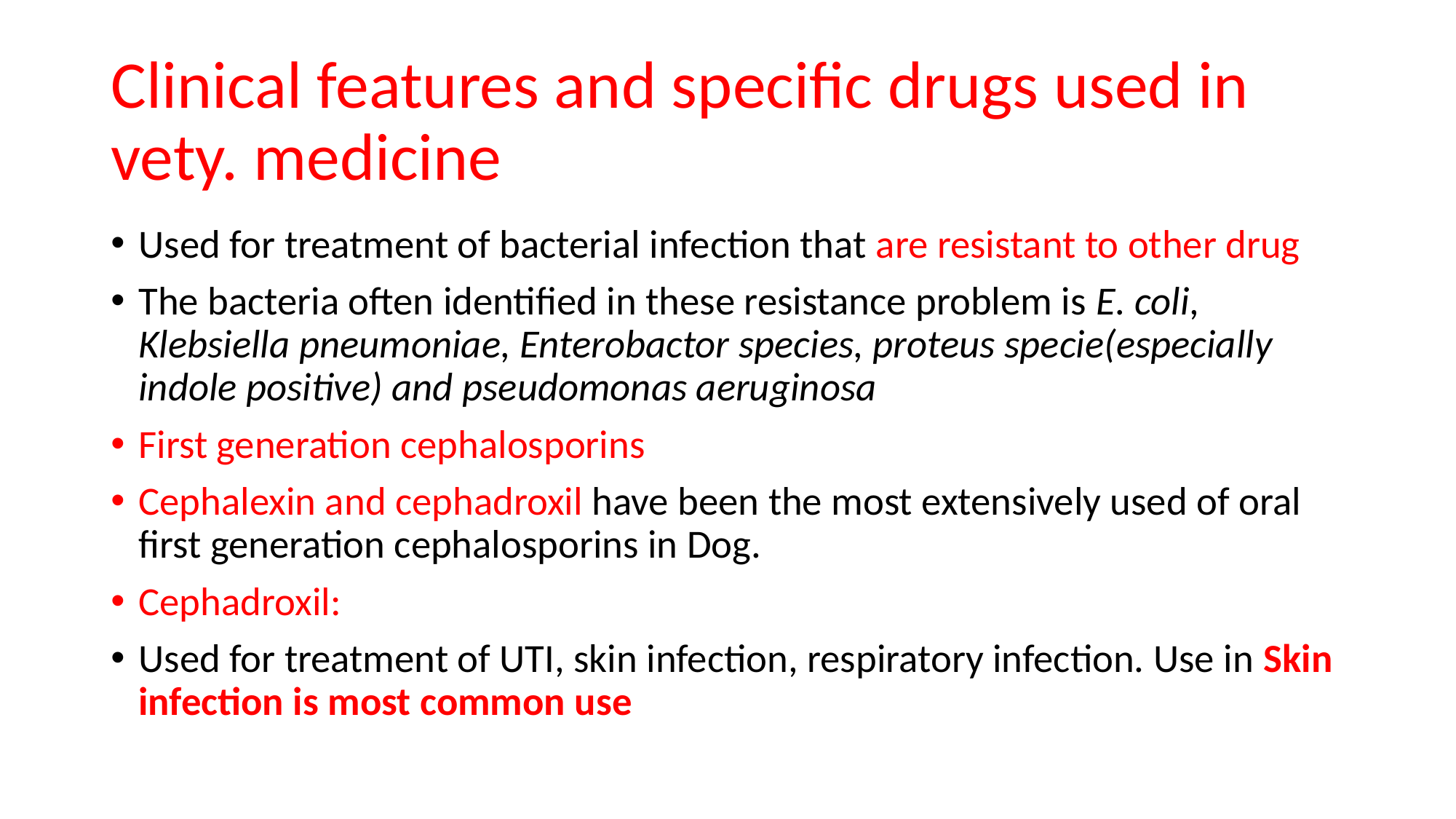

# Clinical features and specific drugs used in vety. medicine
Used for treatment of bacterial infection that are resistant to other drug
The bacteria often identified in these resistance problem is E. coli, Klebsiella pneumoniae, Enterobactor species, proteus specie(especially indole positive) and pseudomonas aeruginosa
First generation cephalosporins
Cephalexin and cephadroxil have been the most extensively used of oral first generation cephalosporins in Dog.
Cephadroxil:
Used for treatment of UTI, skin infection, respiratory infection. Use in Skin infection is most common use